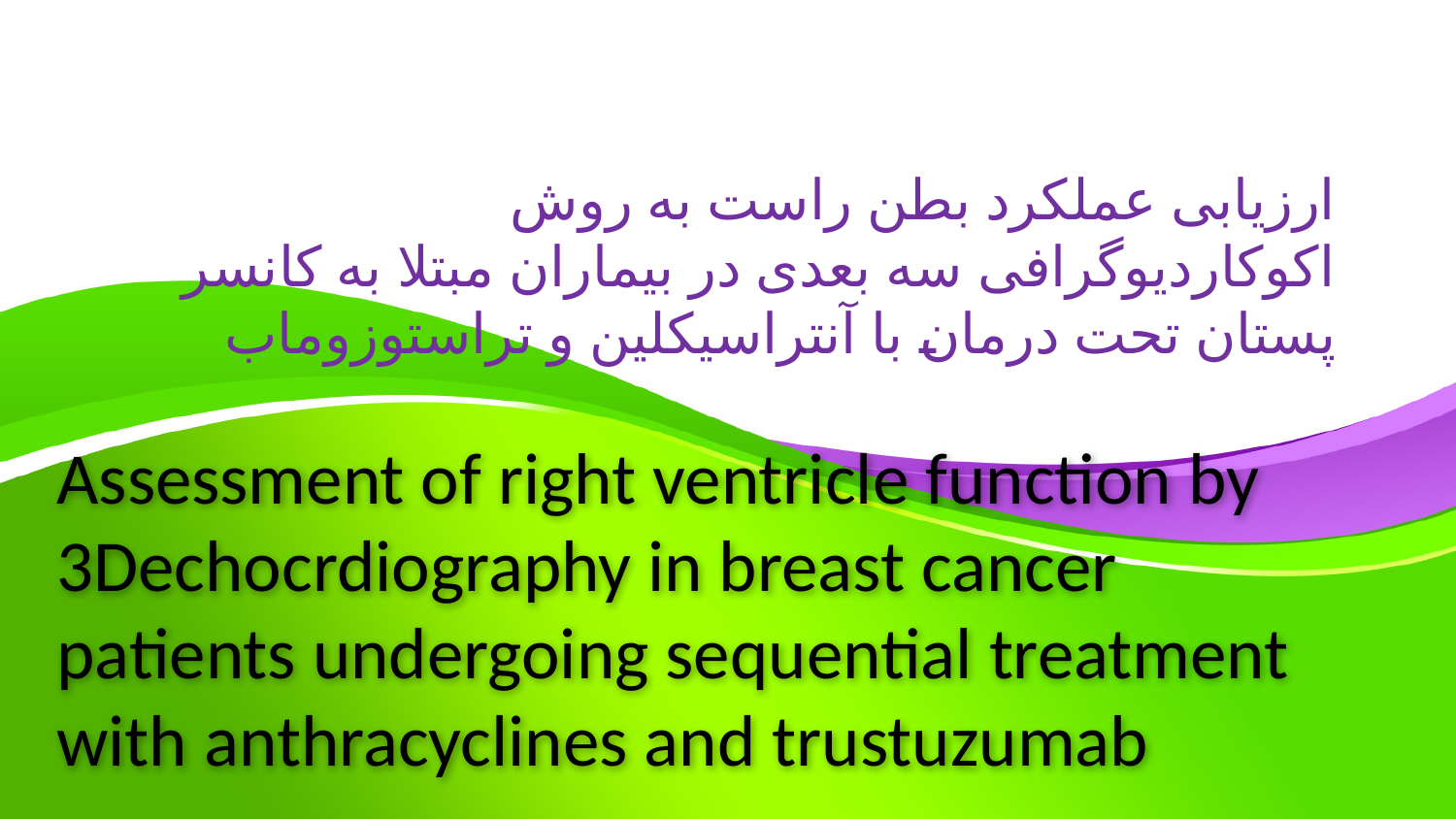

ارزیابی عملکرد بطن راست به روش اکوکاردیوگرافی سه بعدی در بیماران مبتلا به کانسر پستان تحت درمان با آنتراسیکلین و تراستوزوماب
# Assessment of right ventricle function by 3Dechocrdiography in breast cancer patients undergoing sequential treatment with anthracyclines and trustuzumab